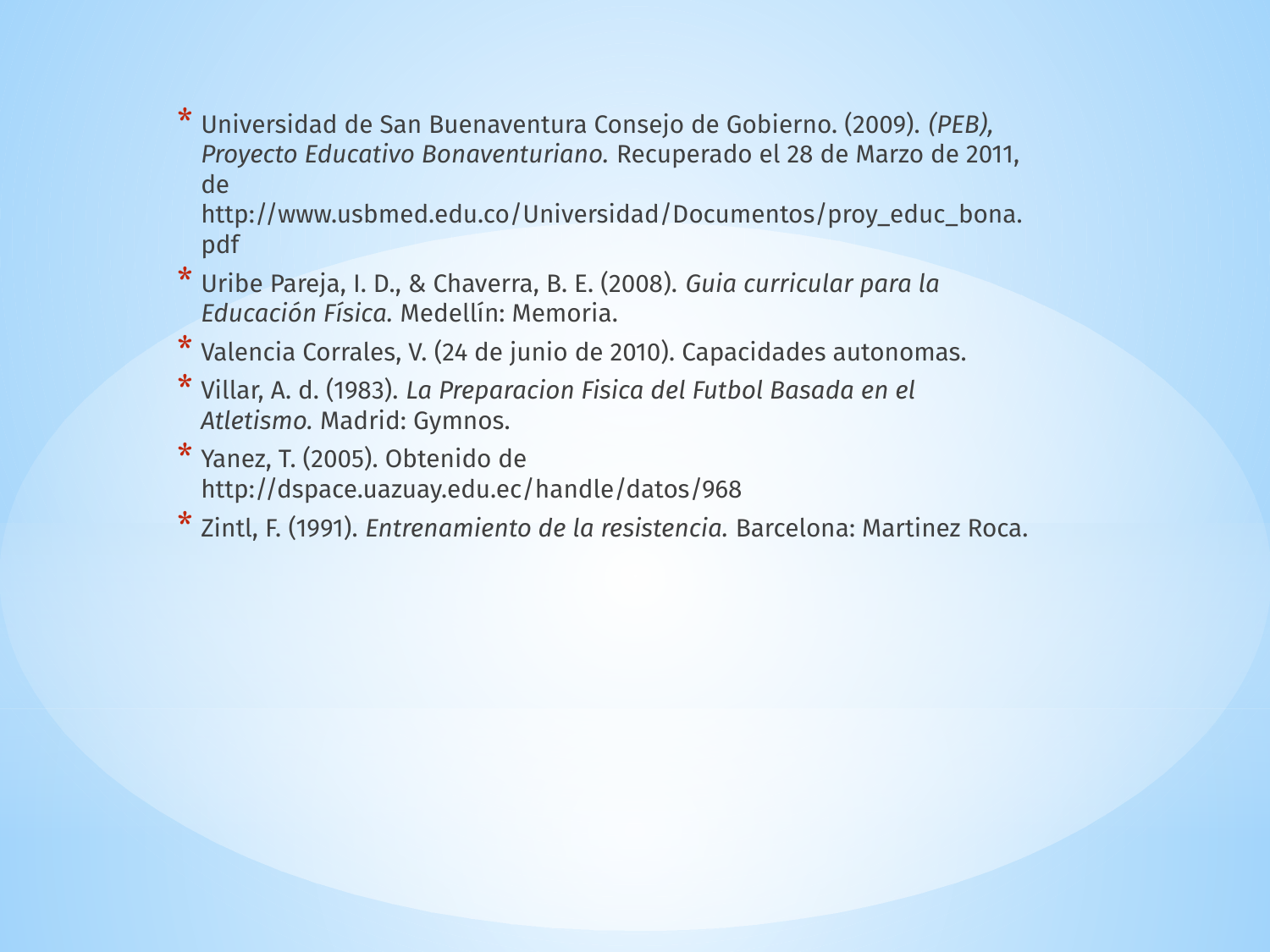

Universidad de San Buenaventura Consejo de Gobierno. (2009). (PEB), Proyecto Educativo Bonaventuriano. Recuperado el 28 de Marzo de 2011, de http://www.usbmed.edu.co/Universidad/Documentos/proy_educ_bona.pdf
Uribe Pareja, I. D., & Chaverra, B. E. (2008). Guia curricular para la Educación Física. Medellín: Memoria.
Valencia Corrales, V. (24 de junio de 2010). Capacidades autonomas.
Villar, A. d. (1983). La Preparacion Fisica del Futbol Basada en el Atletismo. Madrid: Gymnos.
Yanez, T. (2005). Obtenido de http://dspace.uazuay.edu.ec/handle/datos/968
Zintl, F. (1991). Entrenamiento de la resistencia. Barcelona: Martinez Roca.